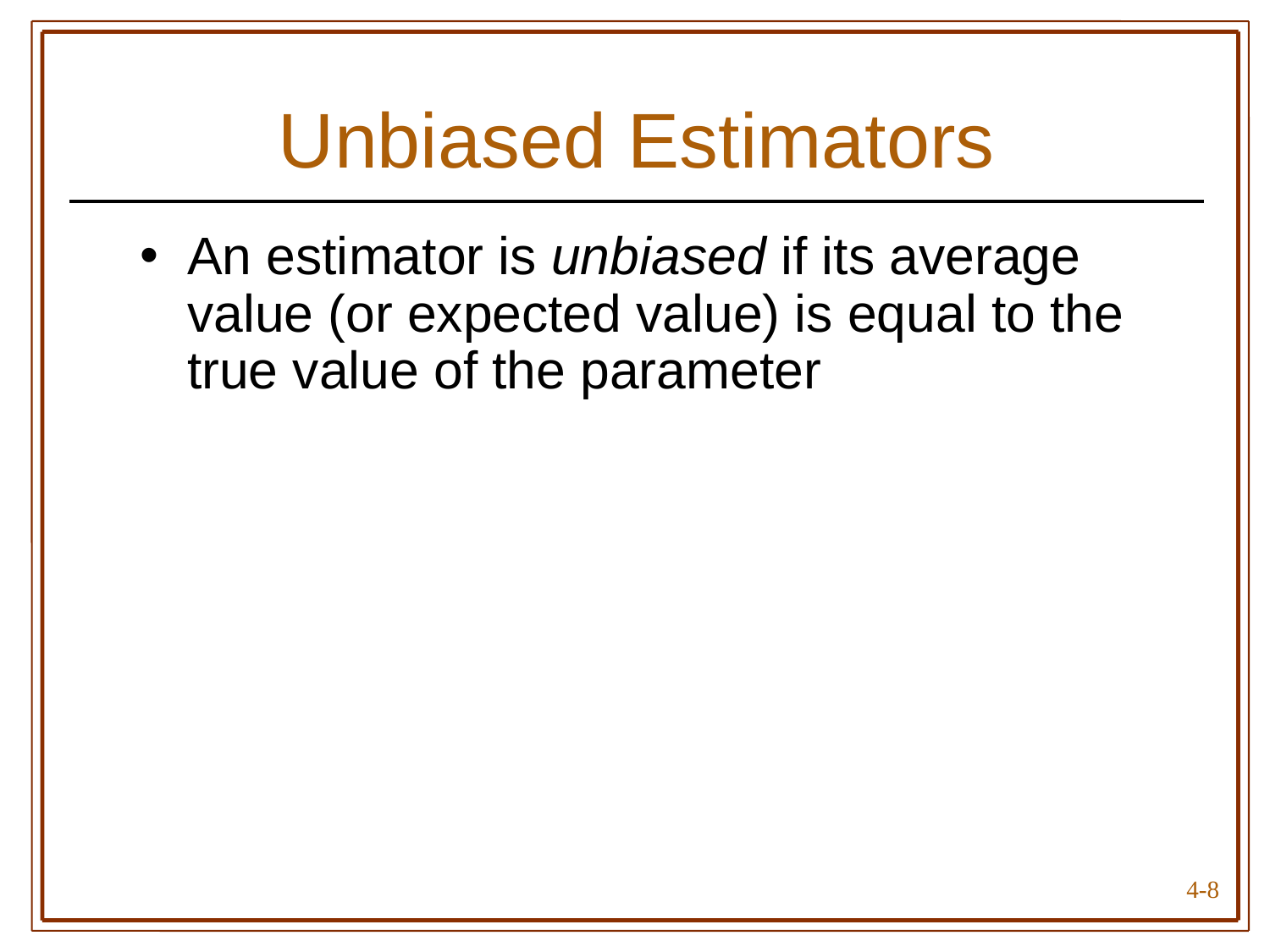

# Unbiased Estimators
An estimator is unbiased if its average value (or expected value) is equal to the true value of the parameter